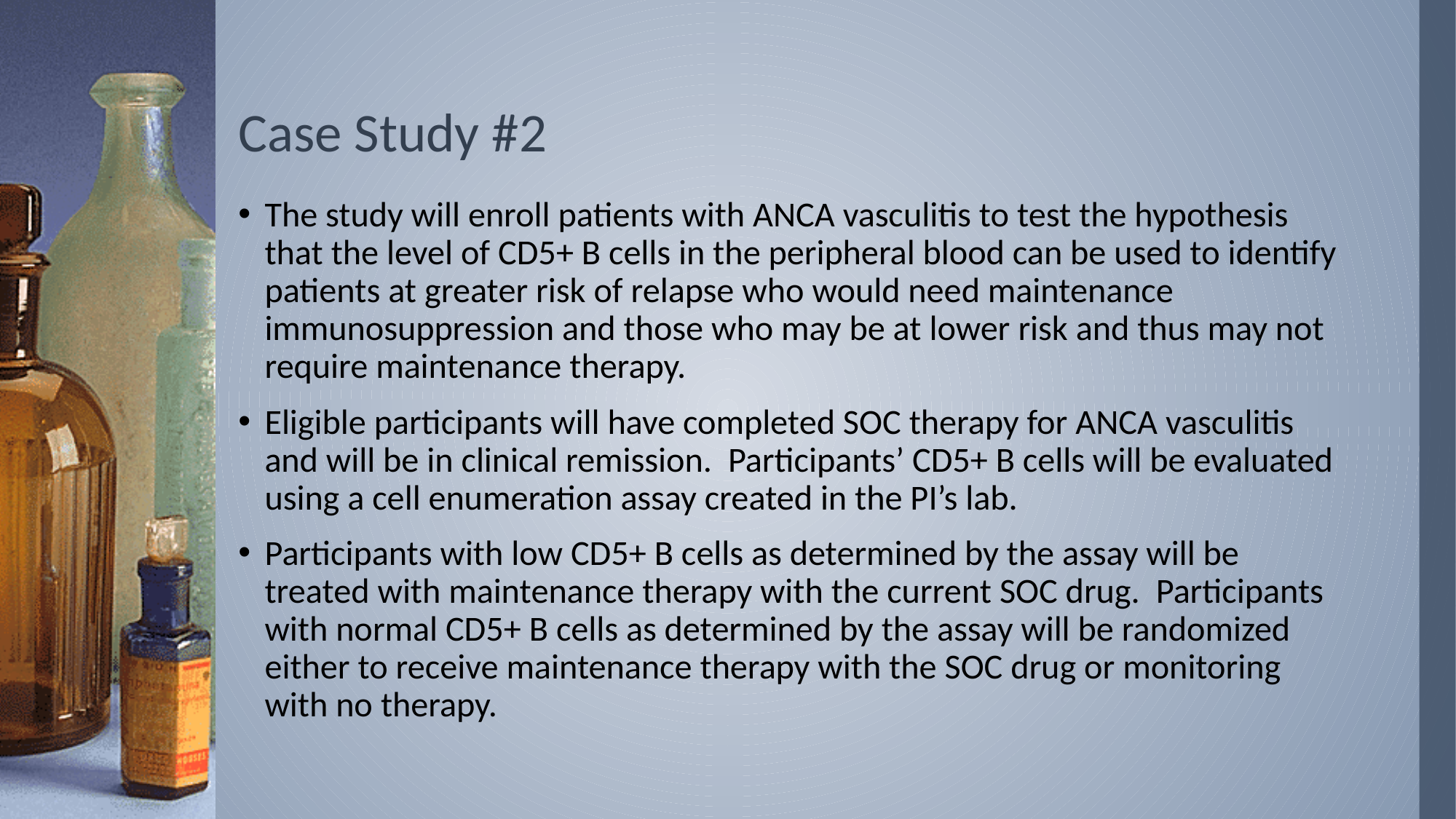

# Case Study #2
The study will enroll patients with ANCA vasculitis to test the hypothesis that the level of CD5+ B cells in the peripheral blood can be used to identify patients at greater risk of relapse who would need maintenance immunosuppression and those who may be at lower risk and thus may not require maintenance therapy.
Eligible participants will have completed SOC therapy for ANCA vasculitis and will be in clinical remission.  Participants’ CD5+ B cells will be evaluated using a cell enumeration assay created in the PI’s lab.
Participants with low CD5+ B cells as determined by the assay will be treated with maintenance therapy with the current SOC drug.  Participants with normal CD5+ B cells as determined by the assay will be randomized either to receive maintenance therapy with the SOC drug or monitoring with no therapy.